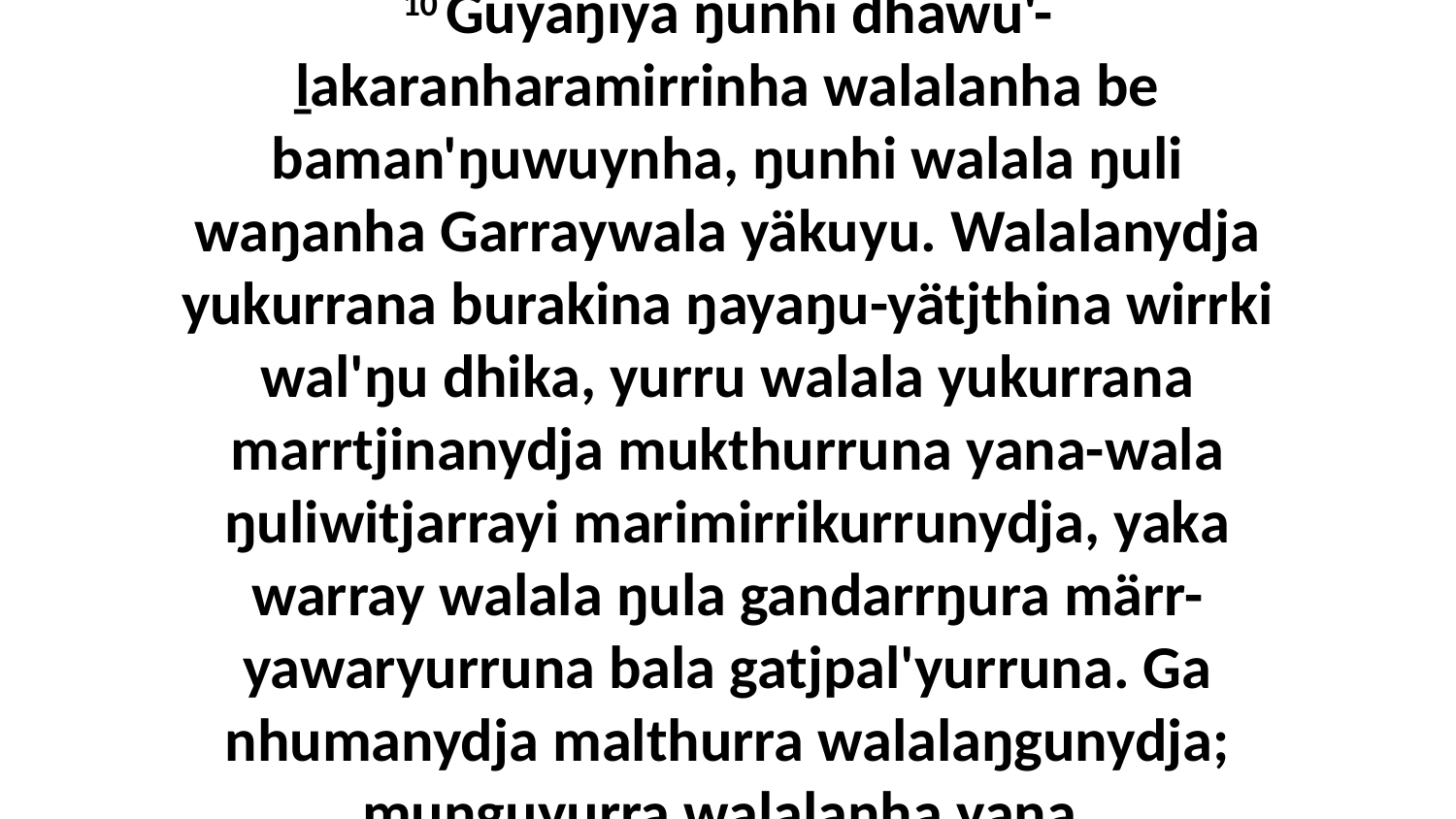

10 Guyaŋiya ŋunhi dhäwu'-ḻakaranharamirrinha walalanha be baman'ŋuwuynha, ŋunhi walala ŋuli waŋanha Garraywala yäkuyu. Walalanydja yukurrana burakina ŋayaŋu-yätjthina wirrki wal'ŋu dhika, yurru walala yukurrana marrtjinanydja mukthurruna yana-wala ŋuliwitjarrayi marimirrikurrunydja, yaka warray walala ŋula gandarrŋura märr-yawaryurruna bala gatjpal'yurruna. Ga nhumanydja malthurra walalaŋgunydja; munguyurra walalanha yana.